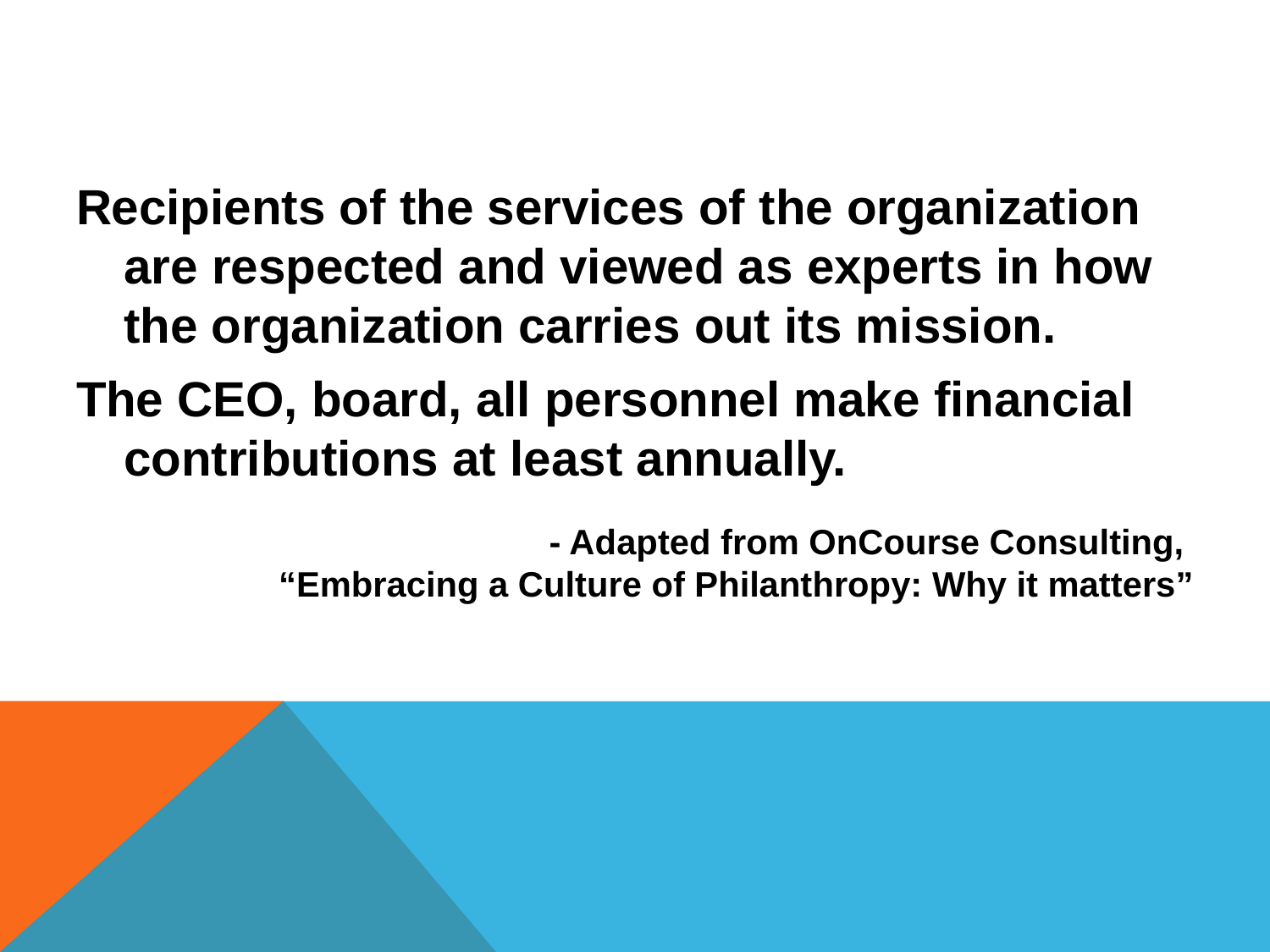

#
Recipients of the services of the organization are respected and viewed as experts in how the organization carries out its mission.
The CEO, board, all personnel make financial contributions at least annually.

- Adapted from OnCourse Consulting,
“Embracing a Culture of Philanthropy: Why it matters”